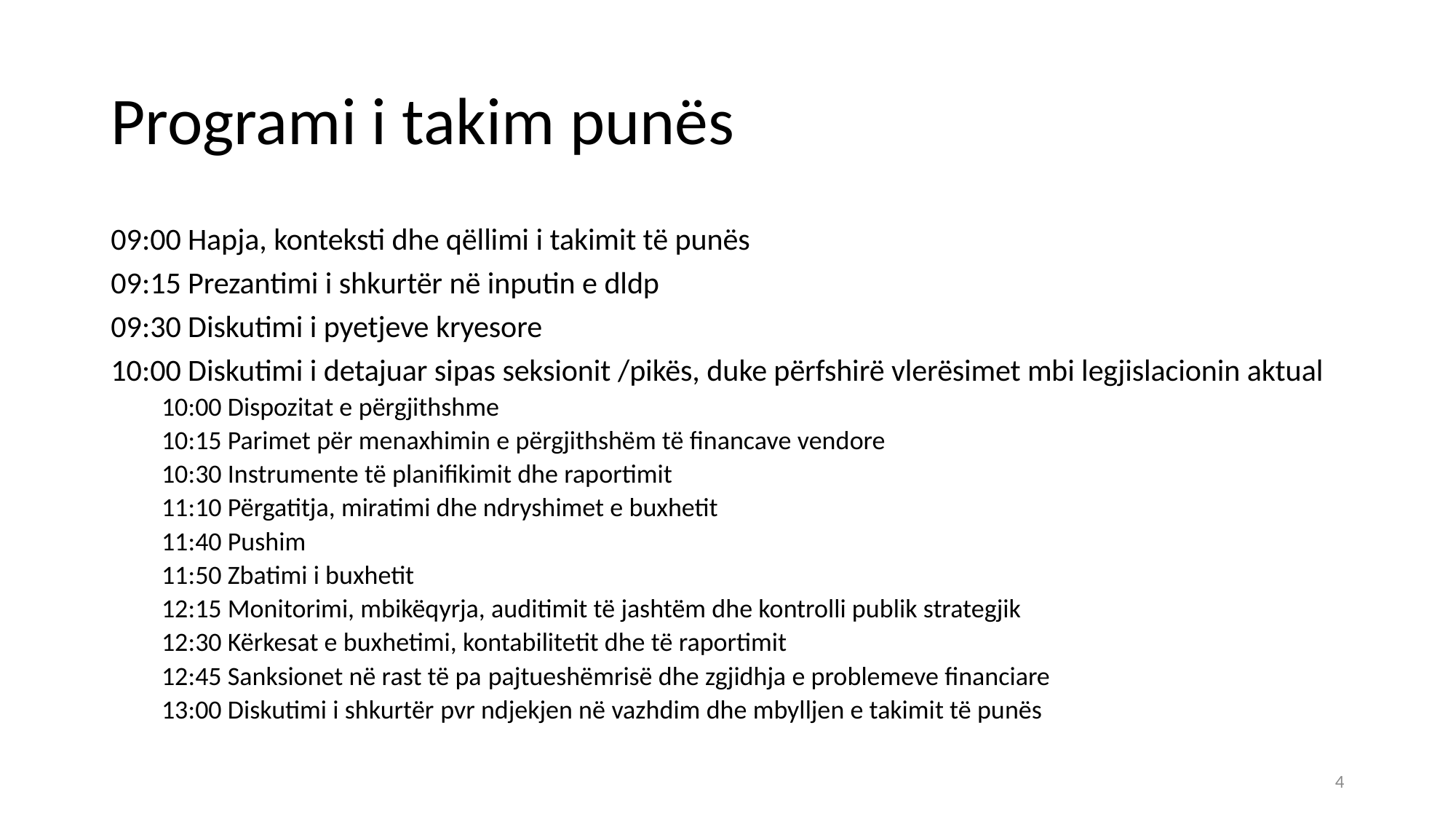

# Programi i takim punës
09:00 Hapja, konteksti dhe qëllimi i takimit të punës
09:15 Prezantimi i shkurtër në inputin e dldp
09:30 Diskutimi i pyetjeve kryesore
10:00 Diskutimi i detajuar sipas seksionit /pikës, duke përfshirë vlerësimet mbi legjislacionin aktual
10:00 Dispozitat e përgjithshme
10:15 Parimet për menaxhimin e përgjithshëm të financave vendore
10:30 Instrumente të planifikimit dhe raportimit
11:10 Përgatitja, miratimi dhe ndryshimet e buxhetit
11:40 Pushim
11:50 Zbatimi i buxhetit
12:15 Monitorimi, mbikëqyrja, auditimit të jashtëm dhe kontrolli publik strategjik
12:30 Kërkesat e buxhetimi, kontabilitetit dhe të raportimit
12:45 Sanksionet në rast të pa pajtueshëmrisë dhe zgjidhja e problemeve financiare
13:00 Diskutimi i shkurtër pvr ndjekjen në vazhdim dhe mbylljen e takimit të punës
4